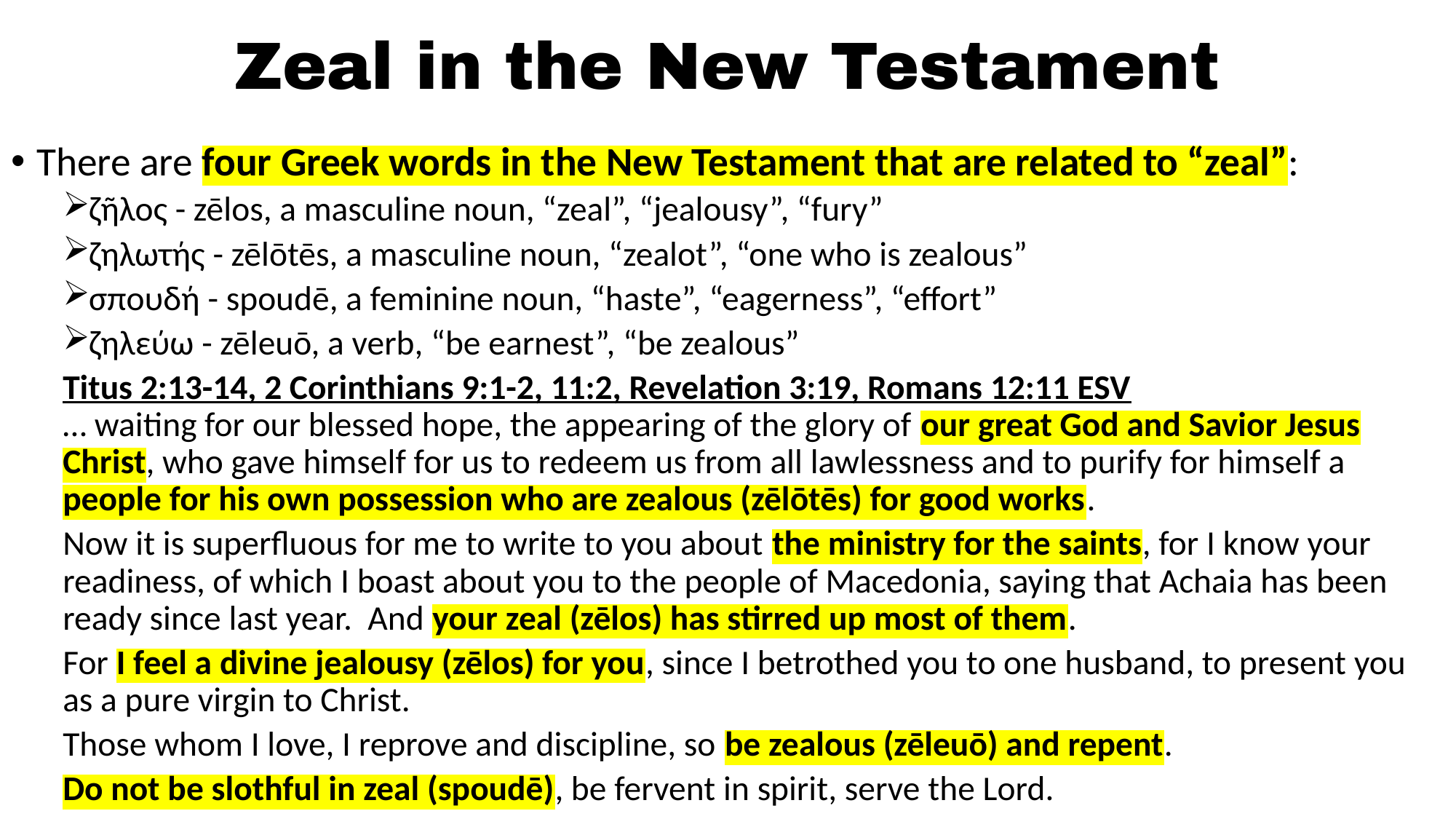

# Zeal in the New Testament
There are four Greek words in the New Testament that are related to “zeal”:
ζῆλος - zēlos, a masculine noun, “zeal”, “jealousy”, “fury”
ζηλωτής - zēlōtēs, a masculine noun, “zealot”, “one who is zealous”
σπουδή - spoudē, a feminine noun, “haste”, “eagerness”, “effort”
ζηλεύω - zēleuō, a verb, “be earnest”, “be zealous”
Titus 2:13-14, 2 Corinthians 9:1-2, 11:2, Revelation 3:19, Romans 12:11 ESV
… waiting for our blessed hope, the appearing of the glory of our great God and Savior Jesus Christ, who gave himself for us to redeem us from all lawlessness and to purify for himself a people for his own possession who are zealous (zēlōtēs) for good works.
Now it is superfluous for me to write to you about the ministry for the saints, for I know your readiness, of which I boast about you to the people of Macedonia, saying that Achaia has been ready since last year.  And your zeal (zēlos) has stirred up most of them.
For I feel a divine jealousy (zēlos) for you, since I betrothed you to one husband, to present you as a pure virgin to Christ.
Those whom I love, I reprove and discipline, so be zealous (zēleuō) and repent.
Do not be slothful in zeal (spoudē), be fervent in spirit, serve the Lord.